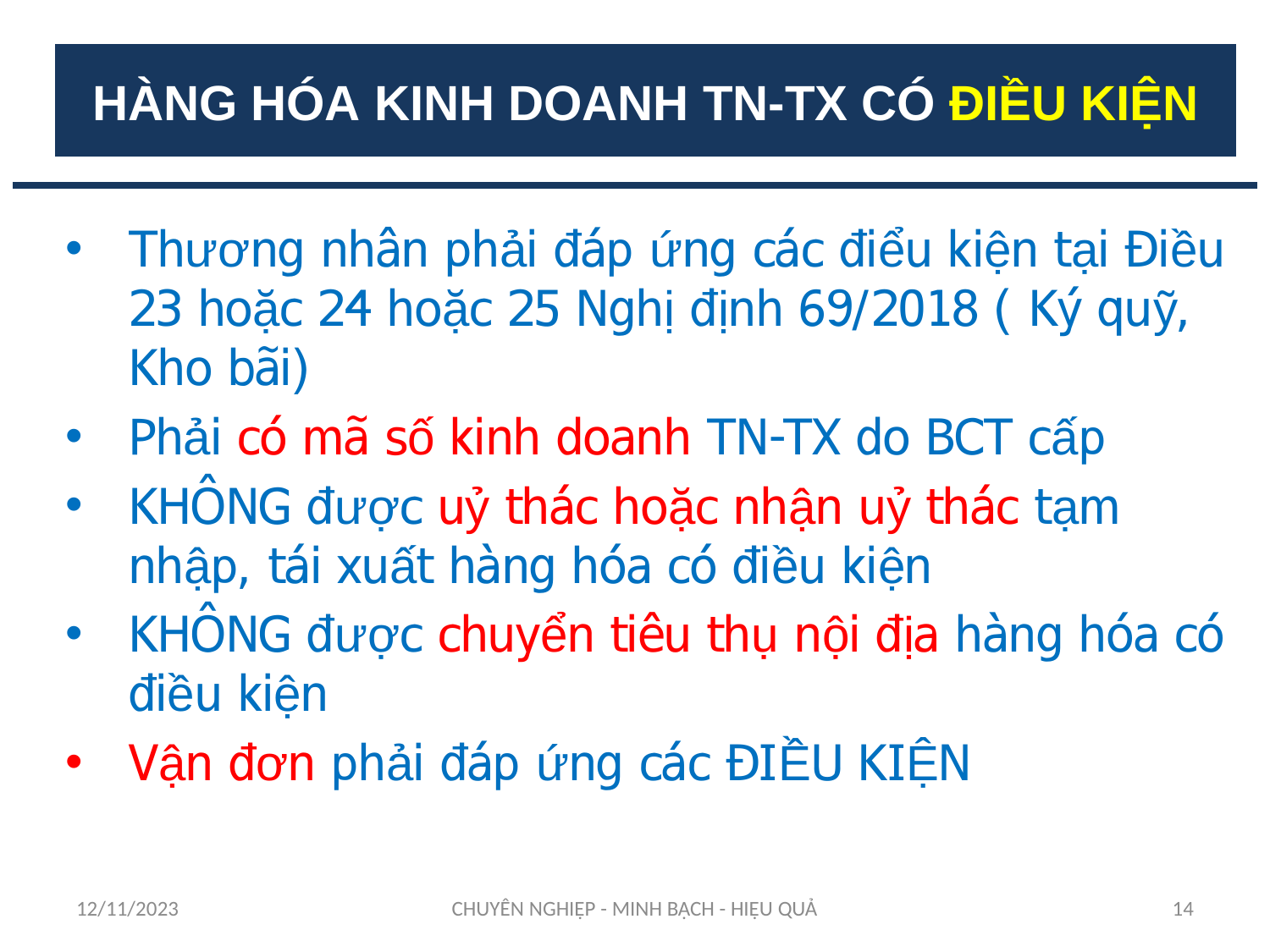

HÀNG HÓA KINH DOANH TN-TX CÓ ĐIỀU KIỆN

Thương nhân phải đáp ứng các điểu kiện tại Điều 23 hoặc 24 hoặc 25 Nghị định 69/2018 ( Ký quỹ, Kho bãi)
Phải có mã số kinh doanh TN-TX do BCT cấp
KHÔNG được uỷ thác hoặc nhận uỷ thác tạm nhập, tái xuất hàng hóa có điều kiện
KHÔNG được chuyển tiêu thụ nội địa hàng hóa có điều kiện
Vận đơn phải đáp ứng các ĐIỀU KIỆN

12/11/2023
CHUYÊN NGHIỆP - MINH BẠCH - HIỆU QUẢ
14